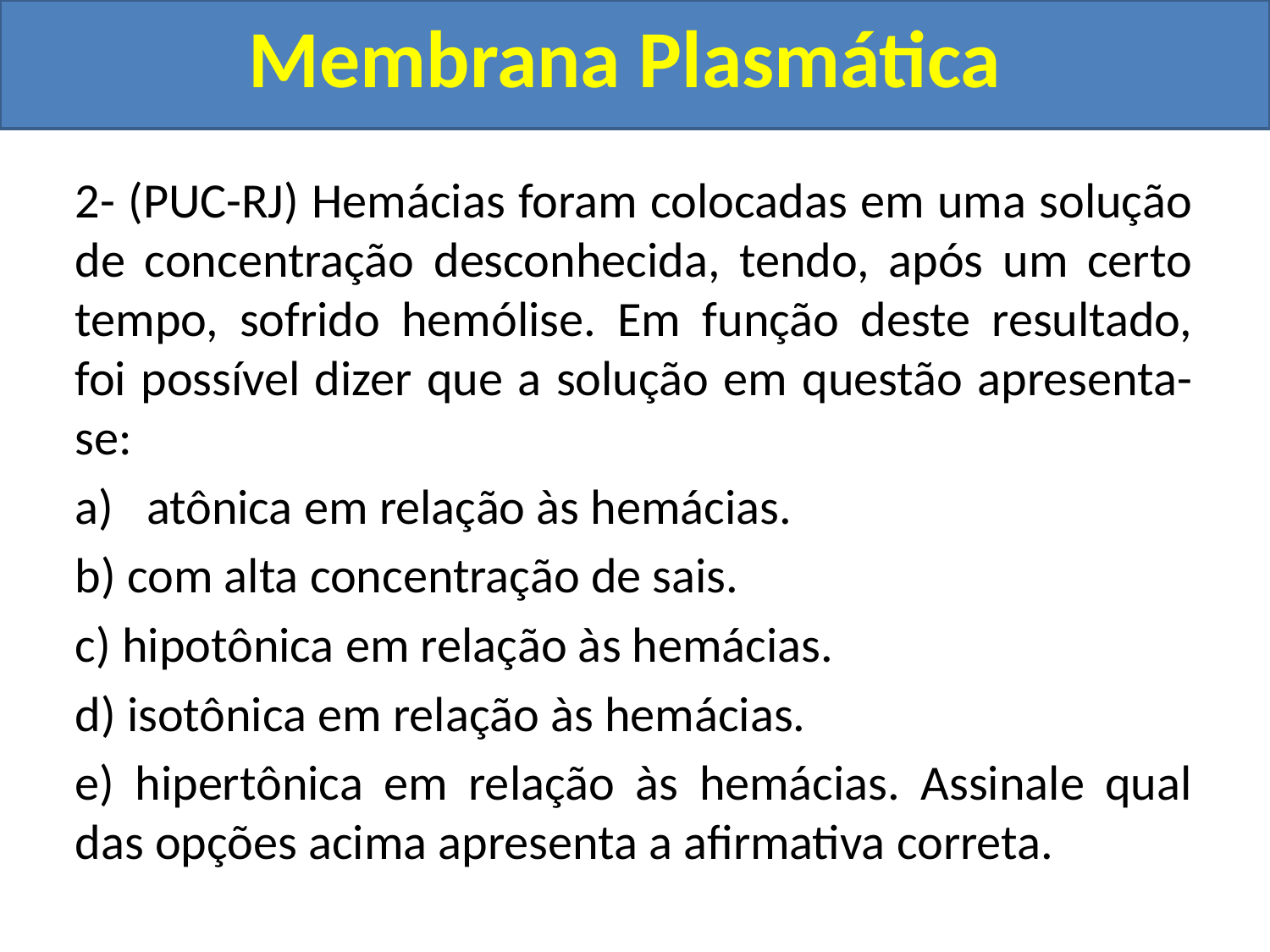

Membrana Plasmática
2- (PUC-RJ) Hemácias foram colocadas em uma solução de concentração desconhecida, tendo, após um certo tempo, sofrido hemólise. Em função deste resultado, foi possível dizer que a solução em questão apresenta-se:
atônica em relação às hemácias.
b) com alta concentração de sais.
c) hipotônica em relação às hemácias.
d) isotônica em relação às hemácias.
e) hipertônica em relação às hemácias. Assinale qual das opções acima apresenta a afirmativa correta.